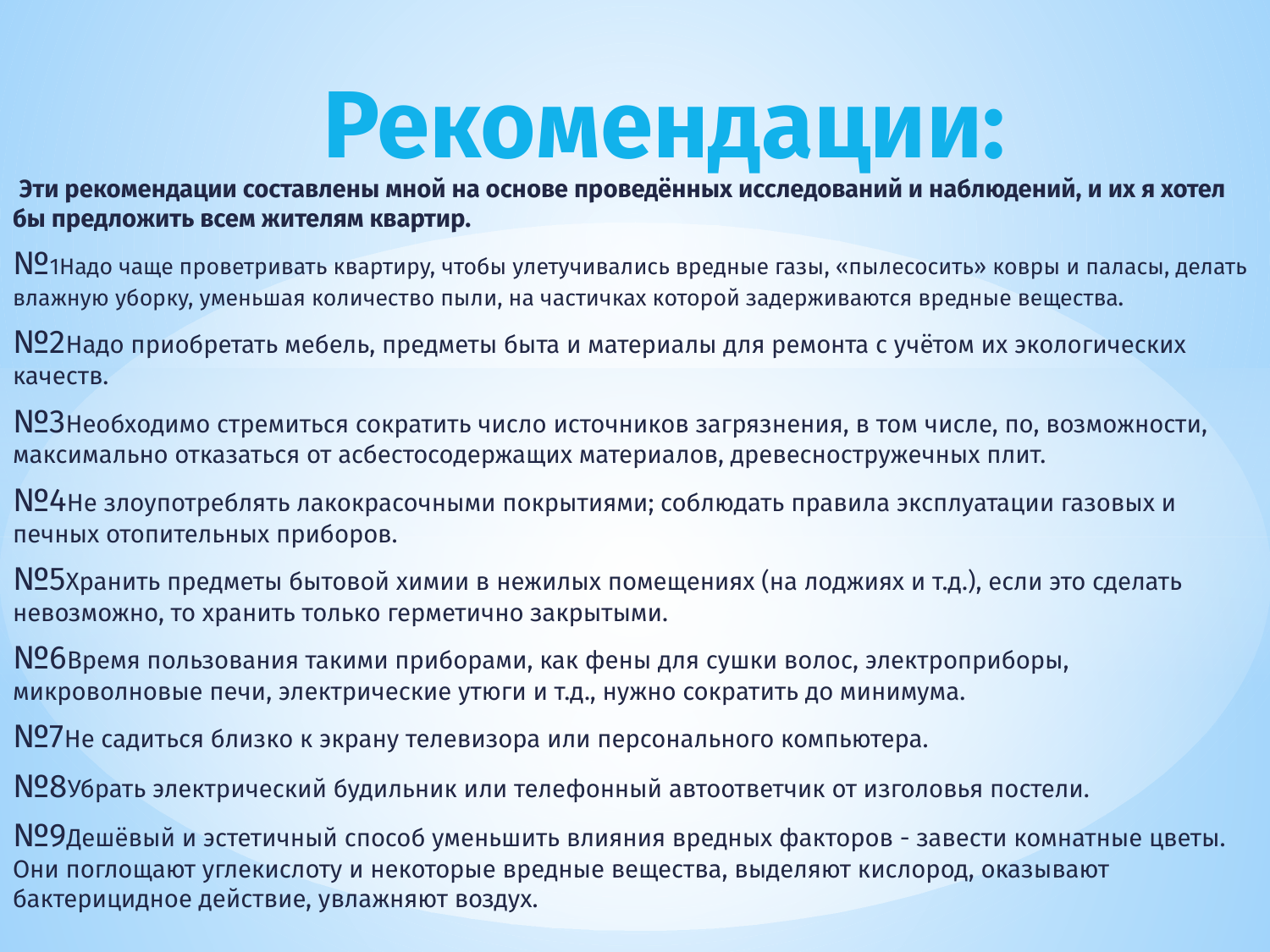

# Рекомендации:
 Эти рекомендации составлены мной на основе проведённых исследований и наблюдений, и их я хотел бы предложить всем жителям квартир.
№1Надо чаще проветривать квартиру, чтобы улетучивались вредные газы, «пылесосить» ковры и паласы, делать влажную уборку, уменьшая количество пыли, на частичках которой задерживаются вредные вещества.
№2Надо приобретать мебель, предметы быта и материалы для ремонта с учётом их экологических качеств.
№3Необходимо стремиться сократить число источников загрязнения, в том числе, по, возможности, максимально отказаться от асбестосодержащих материалов, древесностружечных плит.
№4Не злоупотреблять лакокрасочными покрытиями; соблюдать правила эксплуатации газовых и печных отопительных приборов.
№5Хранить предметы бытовой химии в нежилых помещениях (на лоджиях и т.д.), если это сделать невозможно, то хранить только герметично закрытыми.
№6Время пользования такими приборами, как фены для сушки волос, электроприборы, микроволновые печи, электрические утюги и т.д., нужно сократить до минимума.
№7Не садиться близко к экрану телевизора или персонального компьютера.
№8Убрать электрический будильник или телефонный автоответчик от изголовья постели.
№9Дешёвый и эстетичный способ уменьшить влияния вредных факторов - завести комнатные цветы. Они поглощают углекислоту и некоторые вредные вещества, выделяют кислород, оказывают бактерицидное действие, увлажняют воздух.